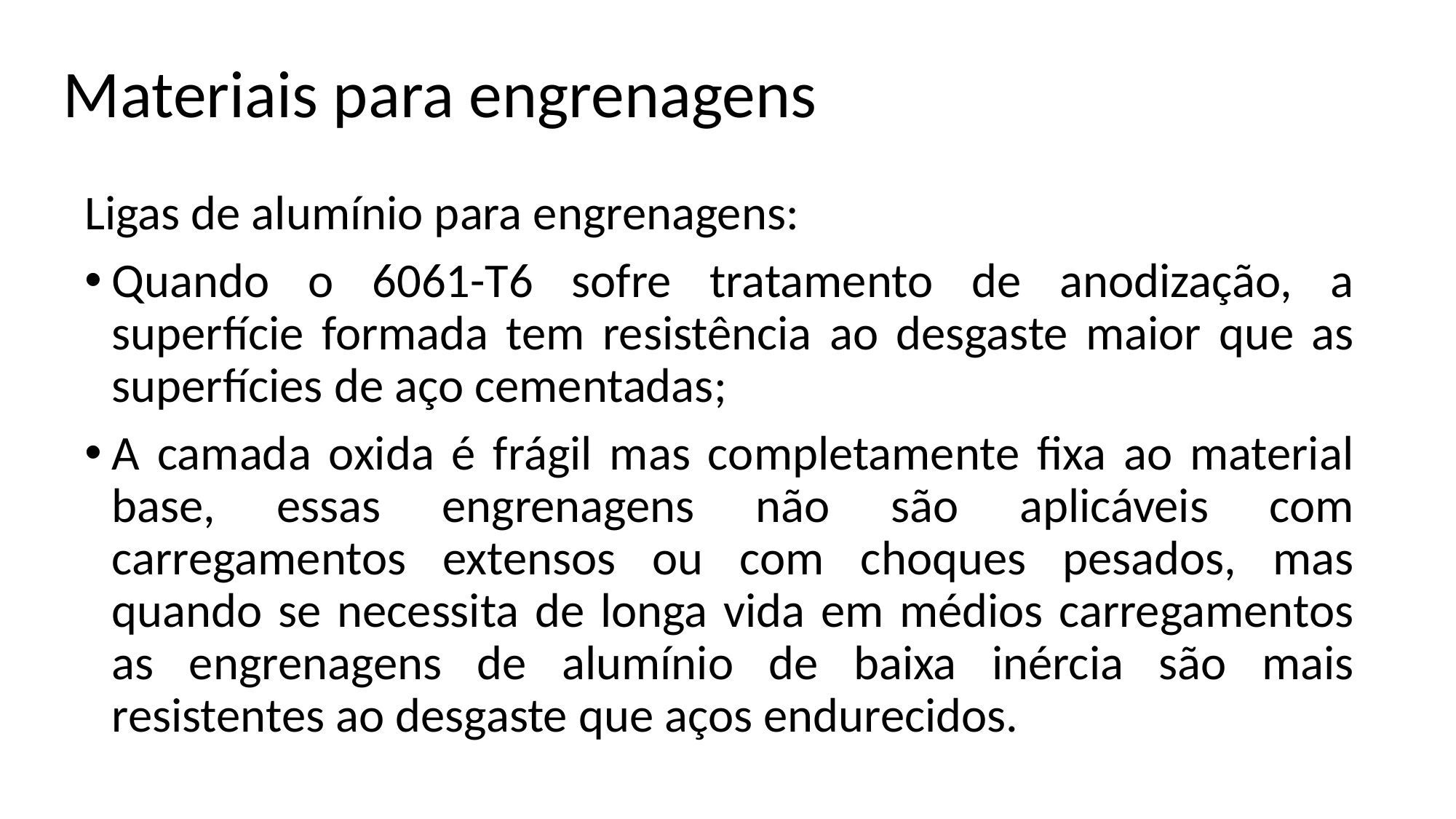

# Materiais para engrenagens
Ligas de alumínio para engrenagens:
Quando o 6061-T6 sofre tratamento de anodização, a superfície formada tem resistência ao desgaste maior que as superfícies de aço cementadas;
A camada oxida é frágil mas completamente fixa ao material base, essas engrenagens não são aplicáveis com carregamentos extensos ou com choques pesados, mas quando se necessita de longa vida em médios carregamentos as engrenagens de alumínio de baixa inércia são mais resistentes ao desgaste que aços endurecidos.